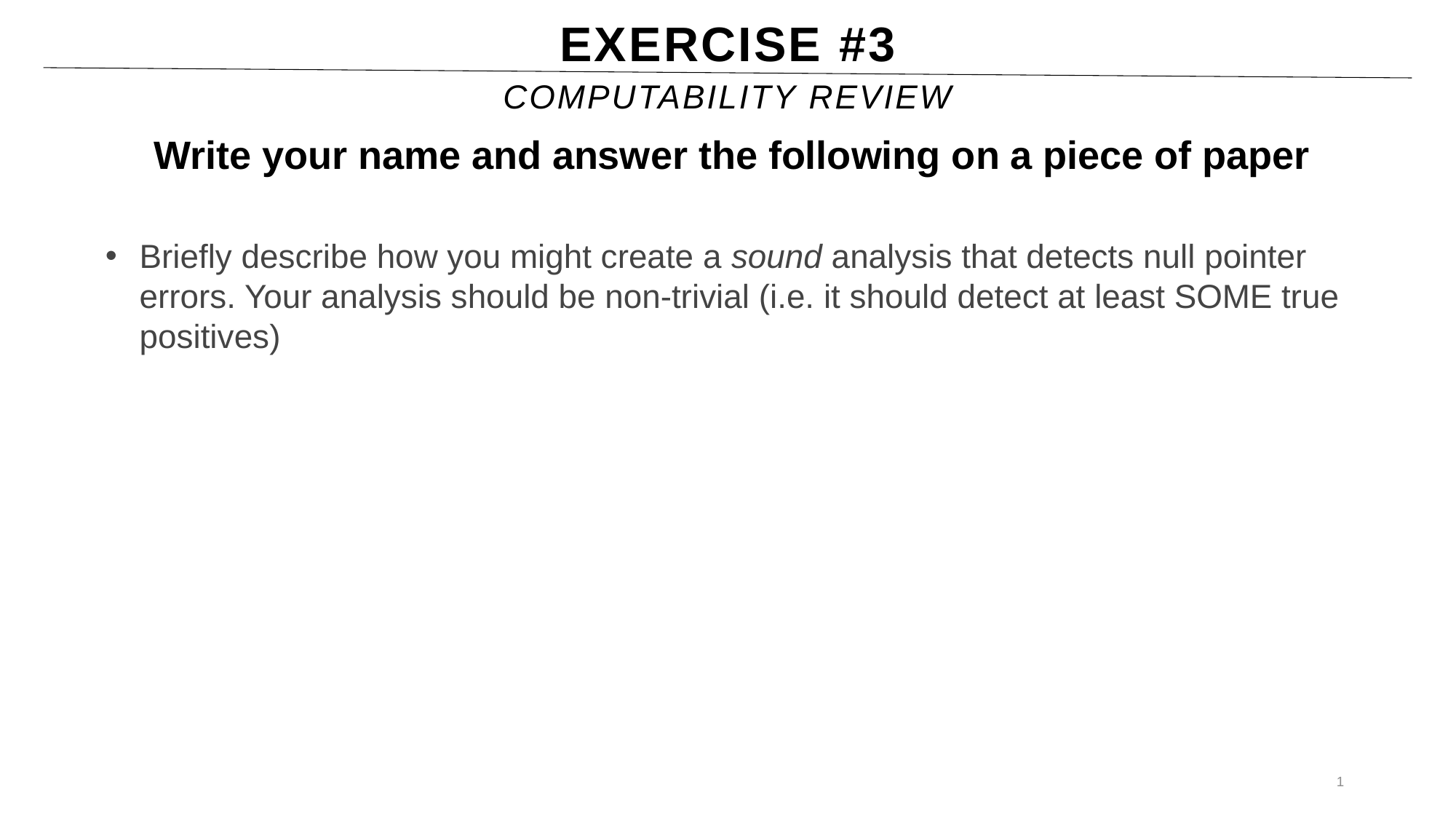

# ExerCise #3
Computability Review
Write your name and answer the following on a piece of paper
Briefly describe how you might create a sound analysis that detects null pointer errors. Your analysis should be non-trivial (i.e. it should detect at least SOME true positives)
1